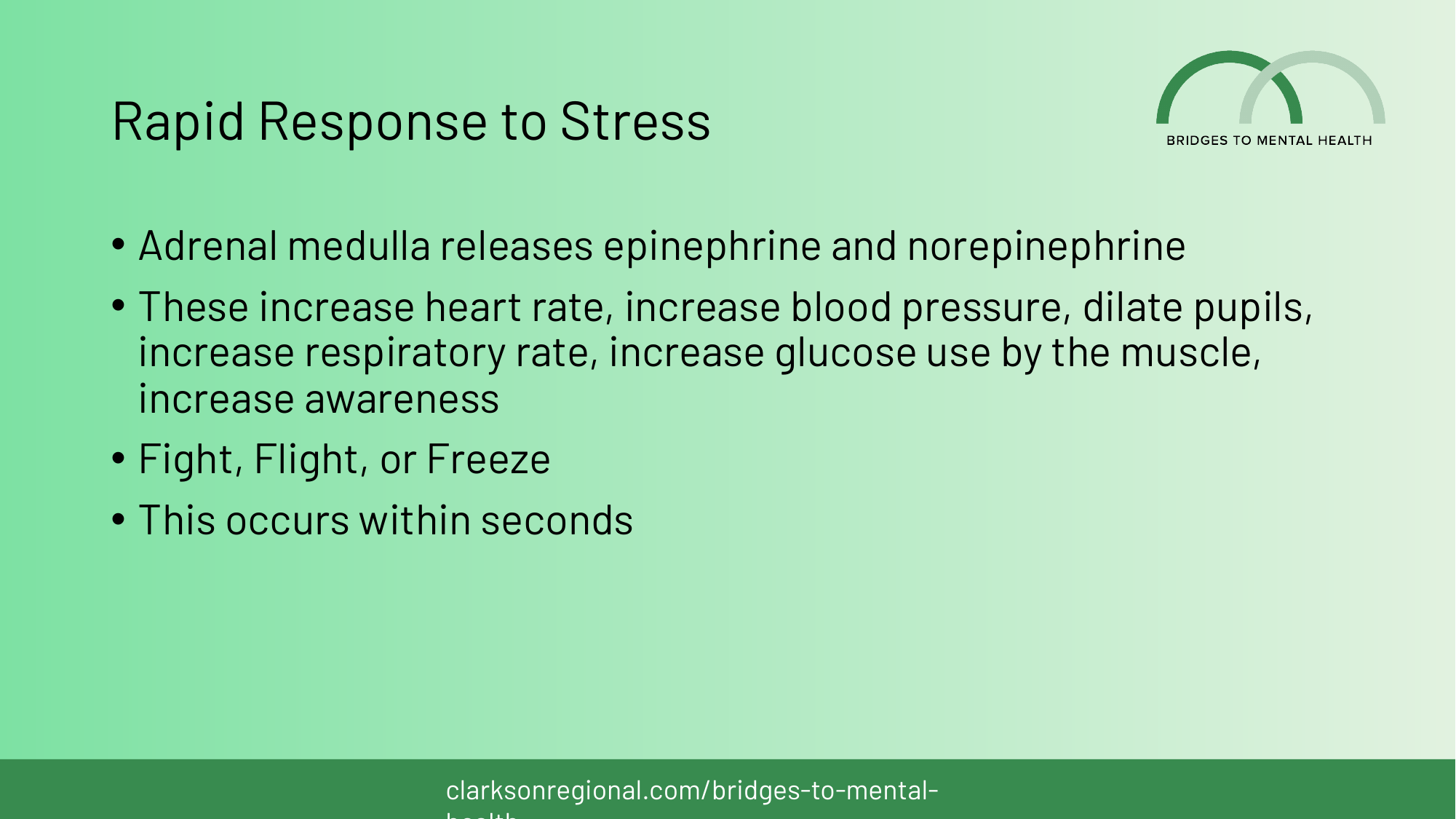

# Rapid Response to Stress
Adrenal medulla releases epinephrine and norepinephrine
These increase heart rate, increase blood pressure, dilate pupils, increase respiratory rate, increase glucose use by the muscle, increase awareness
Fight, Flight, or Freeze
This occurs within seconds